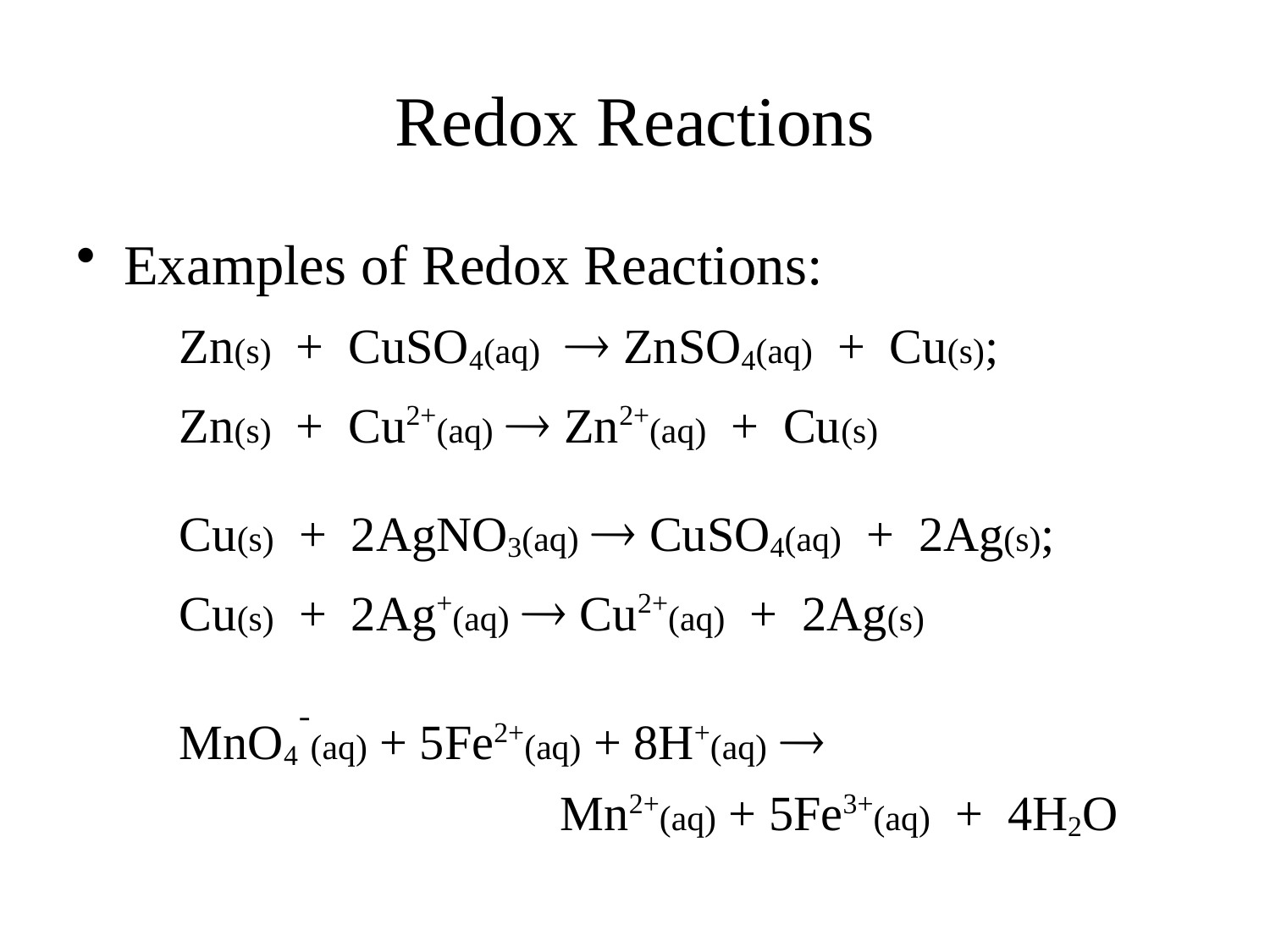

# Redox Reactions
Examples of Redox Reactions:
	Zn(s)  +  CuSO4(aq)  → ZnSO4(aq)  +  Cu(s);
	Zn(s)  +  Cu2+(aq) → Zn2+(aq)  +  Cu(s)

	Cu(s)  +  2AgNO3(aq) → CuSO4(aq)  +  2Ag(s);
	Cu(s)  +  2Ag+(aq) → Cu2+(aq)  +  2Ag(s)

	MnO4־(aq) + 5Fe2+(aq) + 8H+(aq) →
				Mn2+(aq) + 5Fe3+(aq)  +  4H2O